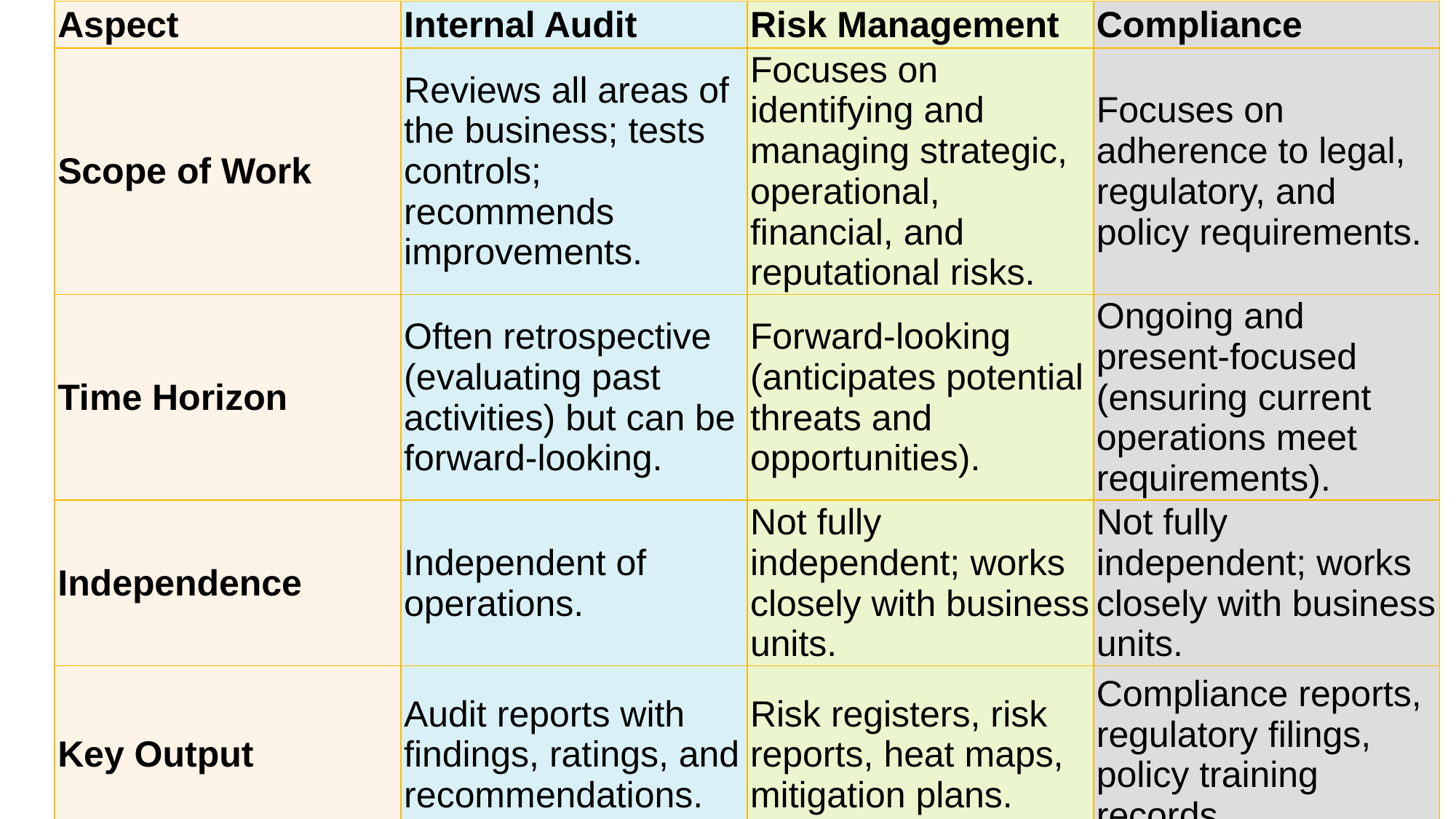

| Aspect | Internal Audit | Risk Management | Compliance |
| --- | --- | --- | --- |
| Scope of Work | Reviews all areas of the business; tests controls; recommends improvements. | Focuses on identifying and managing strategic, operational, financial, and reputational risks. | Focuses on adherence to legal, regulatory, and policy requirements. |
| Time Horizon | Often retrospective (evaluating past activities) but can be forward-looking. | Forward-looking (anticipates potential threats and opportunities). | Ongoing and present-focused (ensuring current operations meet requirements). |
| Independence | Independent of operations. | Not fully independent; works closely with business units. | Not fully independent; works closely with business units. |
| Key Output | Audit reports with findings, ratings, and recommendations. | Risk registers, risk reports, heat maps, mitigation plans. | Compliance reports, regulatory filings, policy training records. |

Doreen Musimenta - Department of Auditing & Taxation, MUBS.